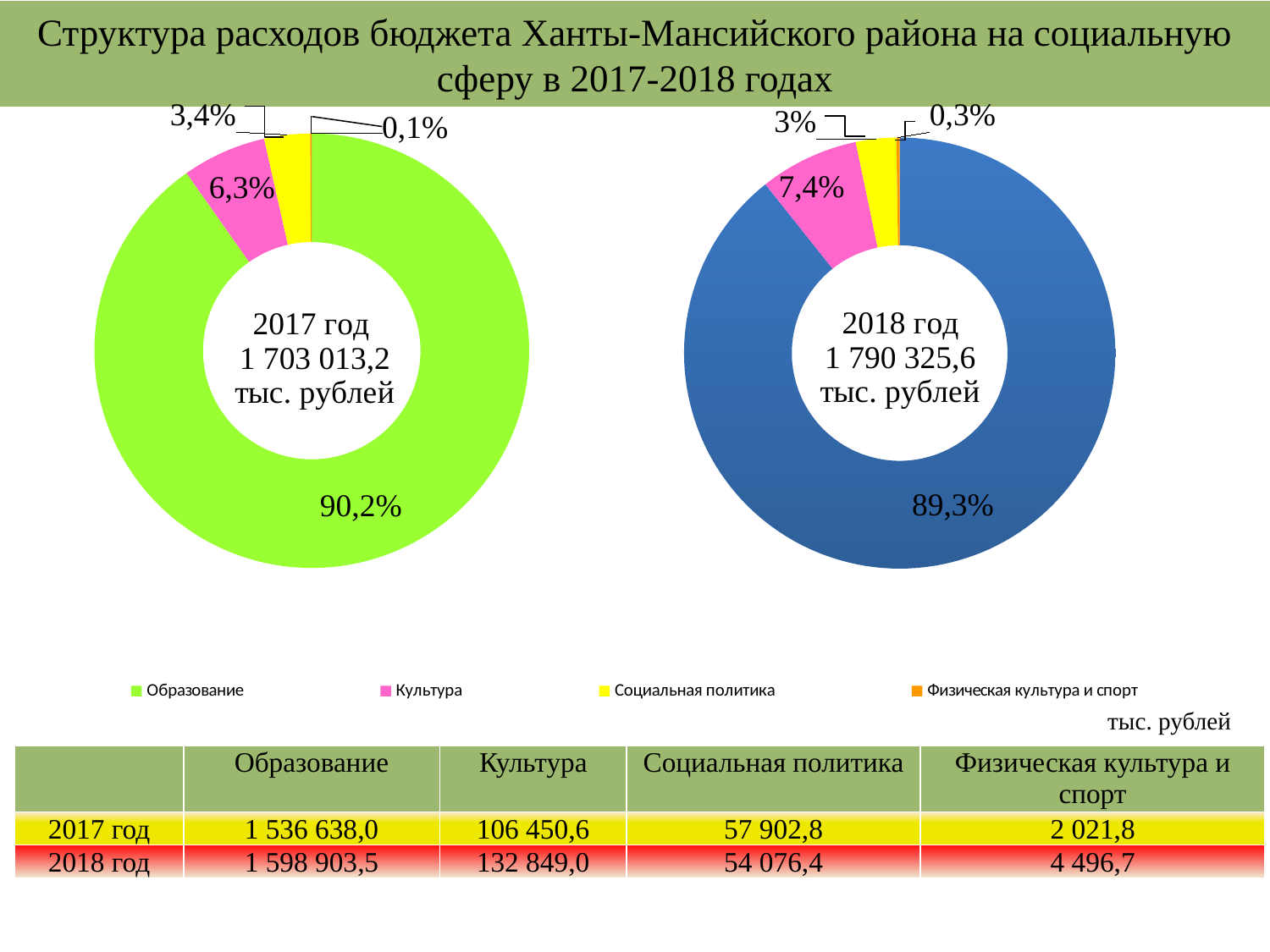

# Структура расходов бюджета Ханты-Мансийского района на социальную сферу в 2017-2018 годах

### Chart: 2017 год
1 703 013,2
тыс. рублей

| Category | 2017 год |
|---|---|
| Образование | 1536638.0 |
| Культура | 106450.6 |
| Социальная политика | 57902.8 |
| Физическая культура и спорт | 2021.8 |

### Chart: 2018 год
1 790 325,6
тыс. рублей

| Category | 2018 год |
|---|---|
| Образование | 1598903.5 |
| Культура | 132849.0 |
| Социальная политика | 54076.4 |
| Физическая культура и спорт | 4496.7 |
тыс. рублей
|  | Образование | Культура | Социальная политика | Физическая культура и спорт |
| --- | --- | --- | --- | --- |
| 2017 год | 1 536 638,0 | 106 450,6 | 57 902,8 | 2 021,8 |
| 2018 год | 1 598 903,5 | 132 849,0 | 54 076,4 | 4 496,7 |